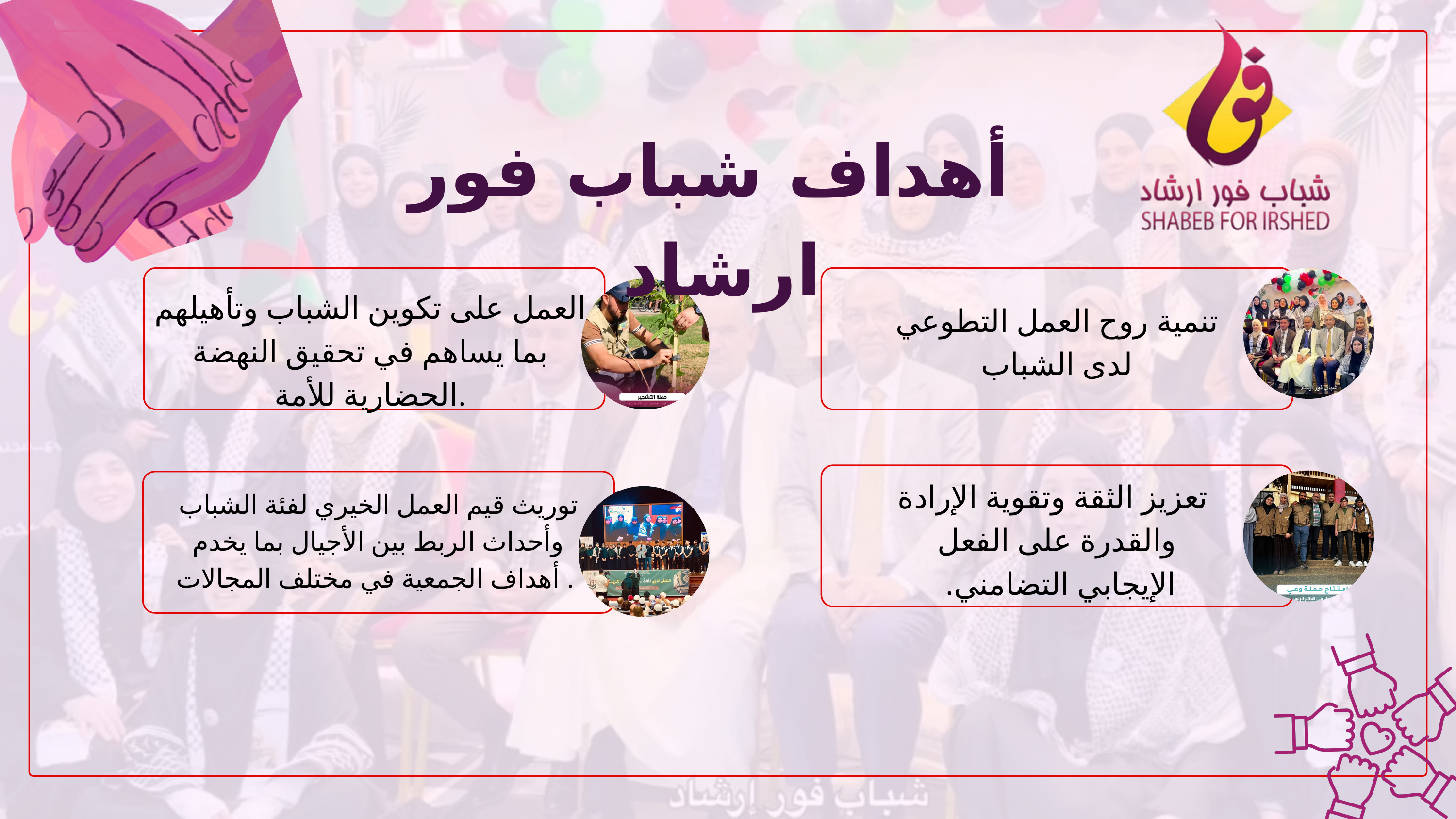

أهداف شباب فور ارشاد

العمل على تكوين الشباب وتأهيلهم بما يساهم في تحقيق النهضة الحضارية للأمة.

تنمية روح العمل التطوعي لدى الشباب

 تعزيز الثقة وتقوية الإرادة والقدرة على الفعل الإيجابي التضامني.

توريث قيم العمل الخيري لفئة الشباب وأحداث الربط بين الأجيال بما يخدم أهداف الجمعية في مختلف المجالات .